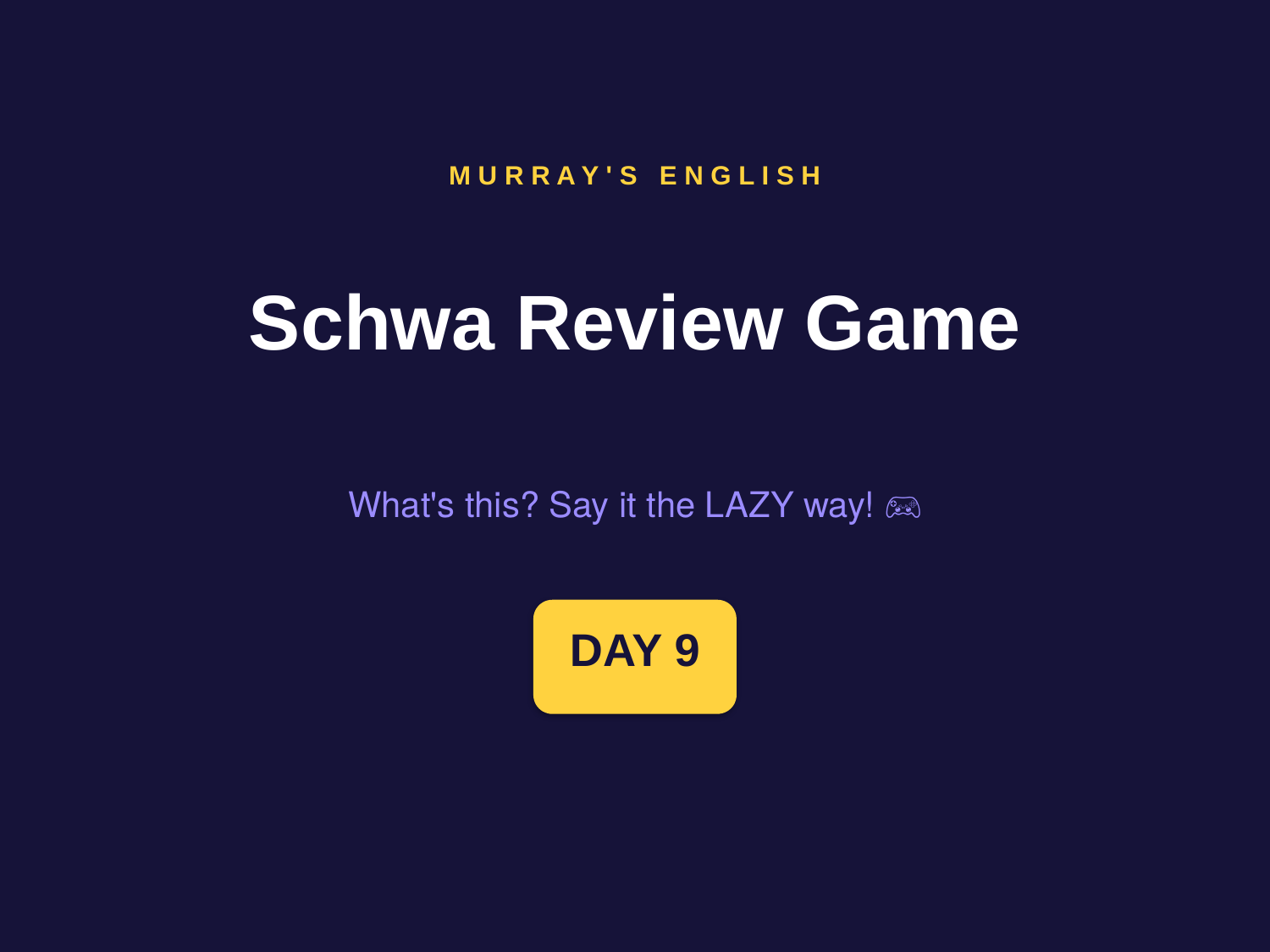

M U R R A Y ' S   E N G L I S H
Schwa Review Game
What's this? Say it the LAZY way! 🎮

DAY 9